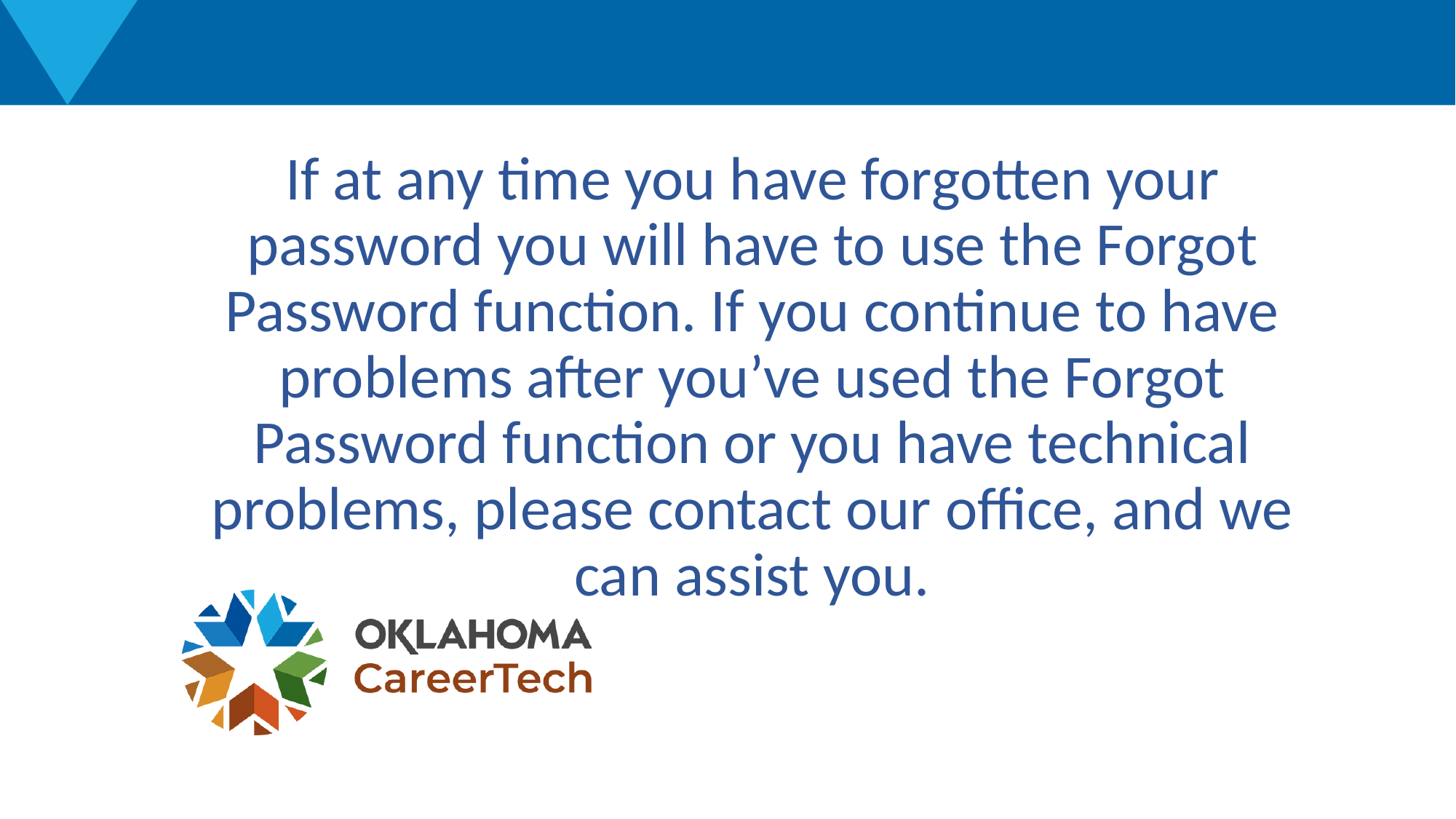

If at any time you have forgotten your password you will have to use the Forgot Password function. If you continue to have problems after you’ve used the Forgot Password function or you have technical problems, please contact our office, and we can assist you.